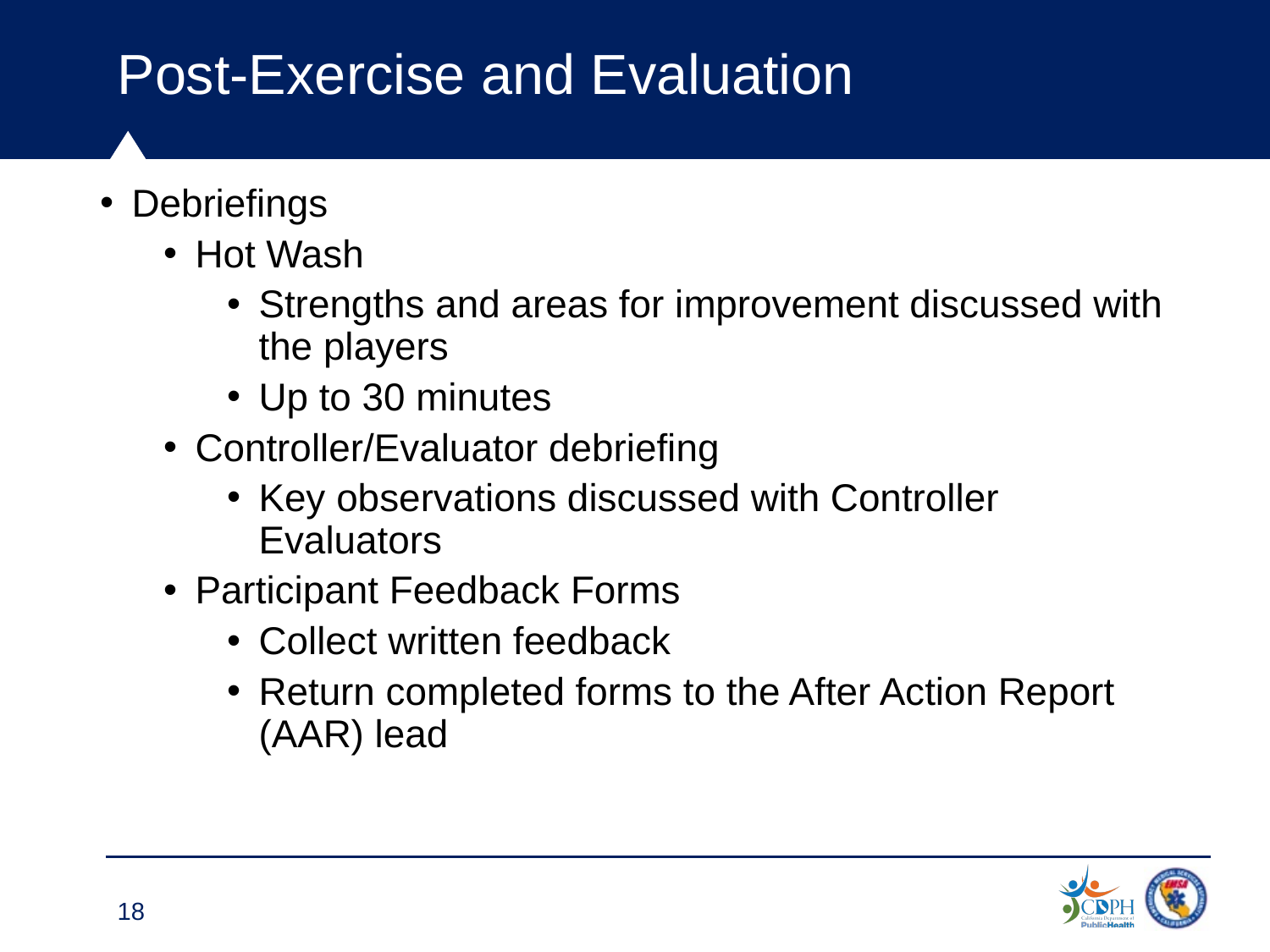

# Post-Exercise and Evaluation
Debriefings
Hot Wash
Strengths and areas for improvement discussed with the players
Up to 30 minutes
Controller/Evaluator debriefing
Key observations discussed with Controller Evaluators
Participant Feedback Forms
Collect written feedback
Return completed forms to the After Action Report (AAR) lead
18